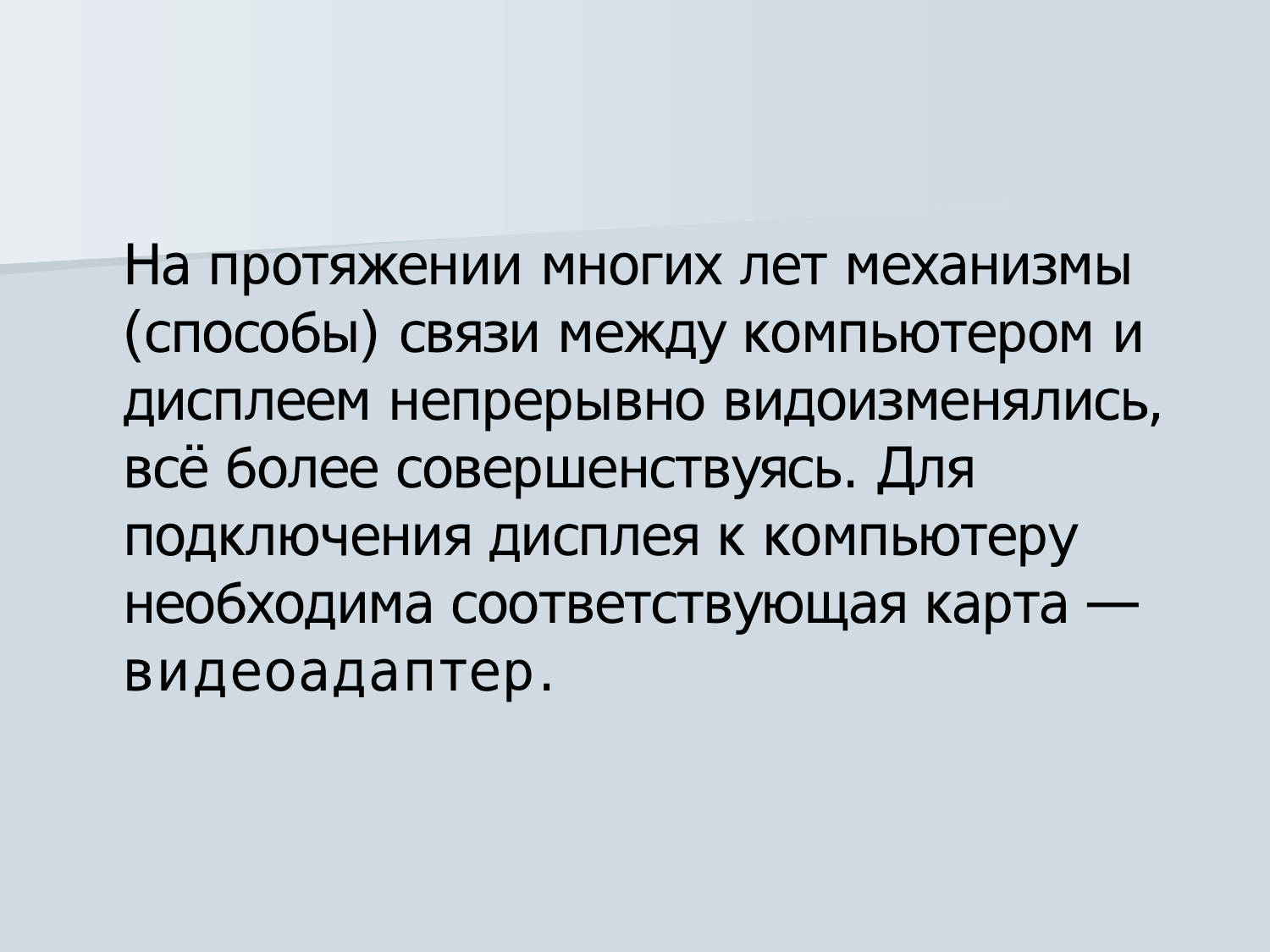

На протяжении многих лет механизмы (способы) связи между компьютером и дисплеем непрерывно видоизменя­лись, всё более совершенствуясь. Для подключения дисплея к компьютеру необходима соответствующая карта — видеоадаптер.